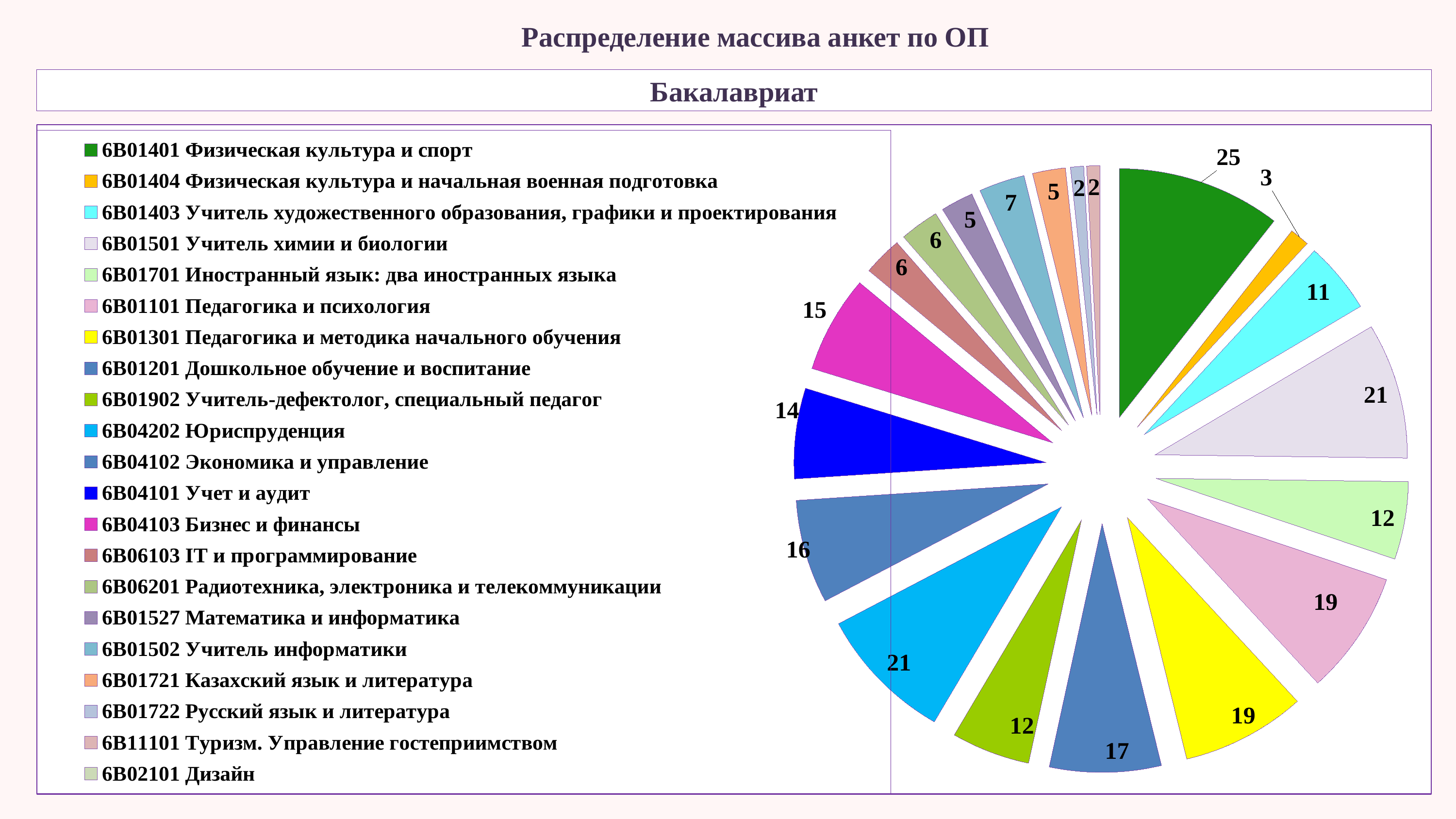

Распределение массива анкет по ОП
Бакалавриат

### Chart

| Category | ОП | Столбец1 |
|---|---|---|
| 6B01401 Физическая культура и спорт | 25.0 | 0.0 |
| 6B01404 Физическая культура и начальная военная подготовка | 3.0 | 0.0 |
| 6B01403 Учитель художественного образования, графики и проектирования  | 11.0 | 0.0 |
| 6B01501 Учитель химии и биологии | 21.0 | 0.0 |
| 6B01701 Иностранный язык: два иностранных языка | 12.0 | 0.0 |
| 6В01101 Педагогика и психология | 19.0 | 0.0 |
| 6В01301 Педагогика и методика начального обучения | 19.0 | 0.0 |
| 6В01201 Дошкольное обучение и воспитание | 17.0 | 0.0 |
| 6В01902 Учитель-дефектолог, специальный педагог | 12.0 | 0.0 |
| 6В04202 Юриспруденция | 21.0 | 0.0 |
| 6B04102 Экономика и управление | 16.0 | 0.0 |
| 6B04101 Учет и аудит | 14.0 | None |
| 6B04103 Бизнес и финансы | 15.0 | None |
| 6B06103 ІТ и программирование | 6.0 | None |
| 6B06201 Радиотехника, электроника и телекоммуникации | 6.0 | None |
| 6В01527 Математика и информатика | 5.0 | None |
| 6B01502 Учитель информатики | 7.0 | None |
| 6В01721 Казахский язык и литература | 5.0 | None |
| 6В01722 Русский язык и литература | 2.0 | None |
| 6B11101 Туризм. Управление гостеприимством | 2.0 | None |
| 6B02101 Дизайн | 0.0 | None |